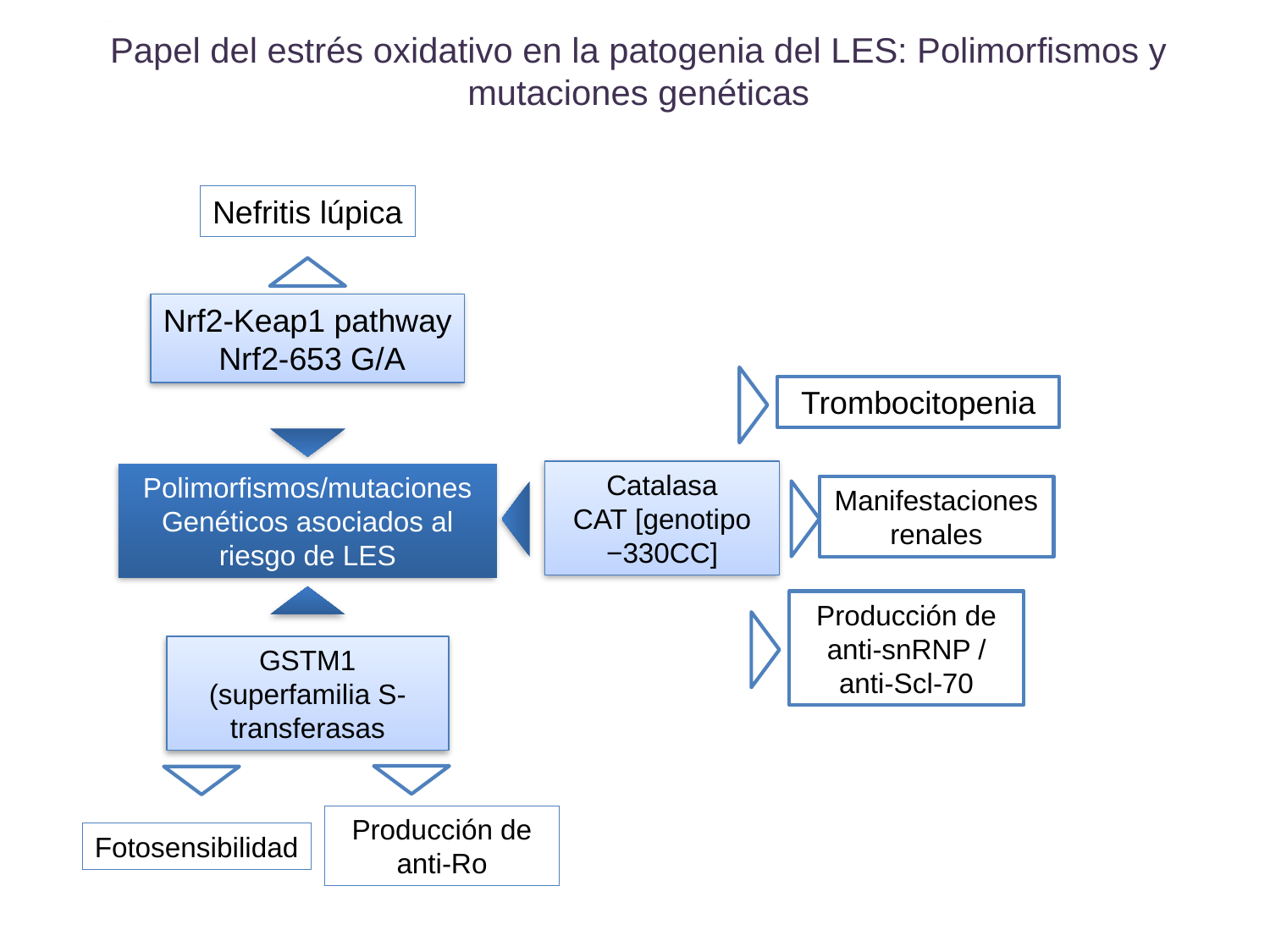

Papel del estrés oxidativo en la patogenia del LES: Polimorfismos y mutaciones genéticas
Nefritis lúpica

Nrf2-Keap1 pathway
 Nrf2-653 G/A
Trombocitopenia

Catalasa
CAT [genotipo −330CC]
Polimorfismos/mutaciones
Genéticos asociados al riesgo de LES
Manifestaciones
renales

Producción de anti-snRNP / anti-Scl-70

GSTM1
(superfamilia S-transferasas

Producción de anti-Ro
Fotosensibilidad